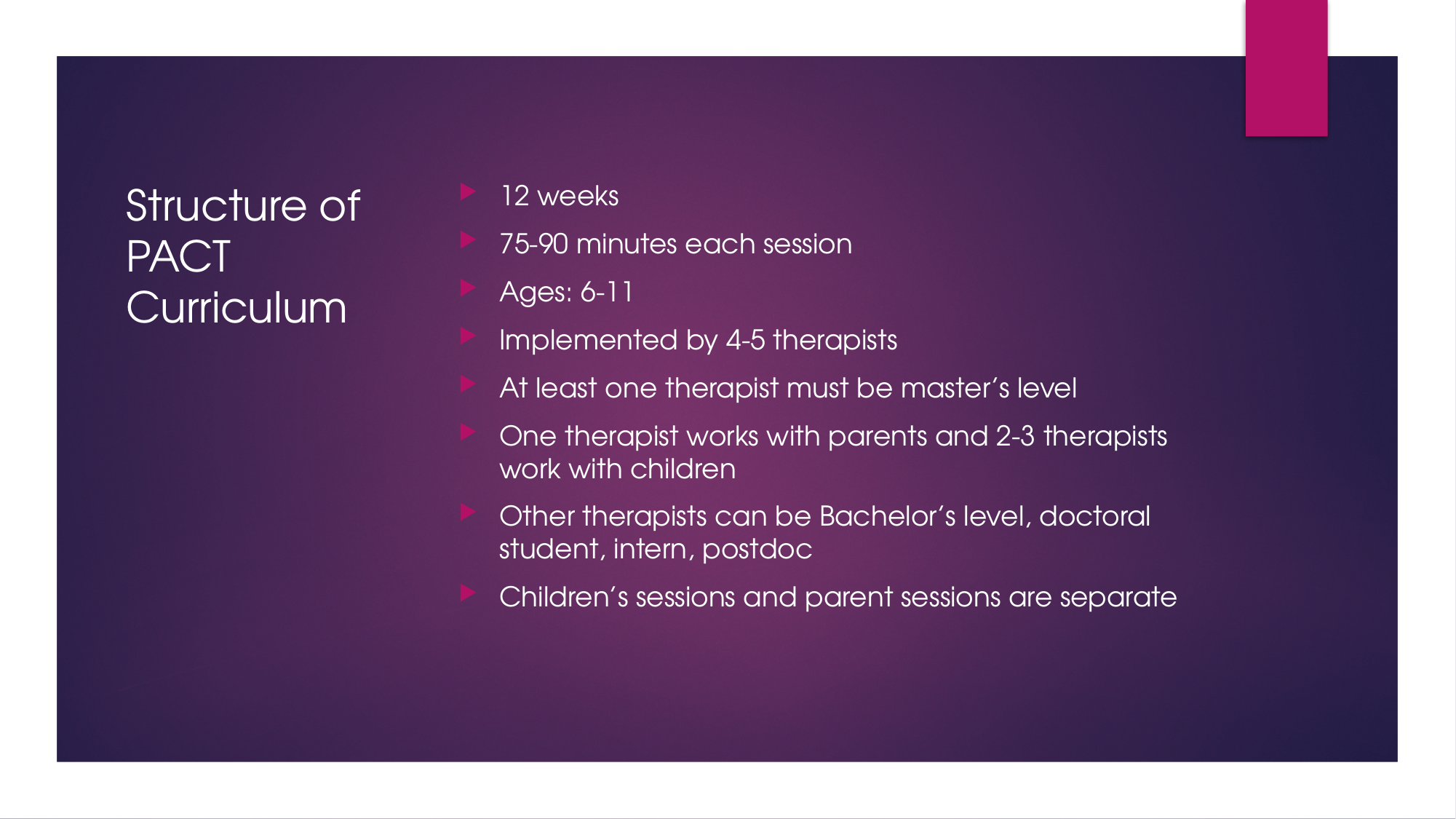

# Structure of PACT Curriculum
12 weeks
75-90 minutes each session
Ages: 6-11
Implemented by 4-5 therapists
At least one therapist must be master’s level
One therapist works with parents and 2-3 therapists work with children
Other therapists can be Bachelor’s level, doctoral student, intern, postdoc
Children’s sessions and parent sessions are separate